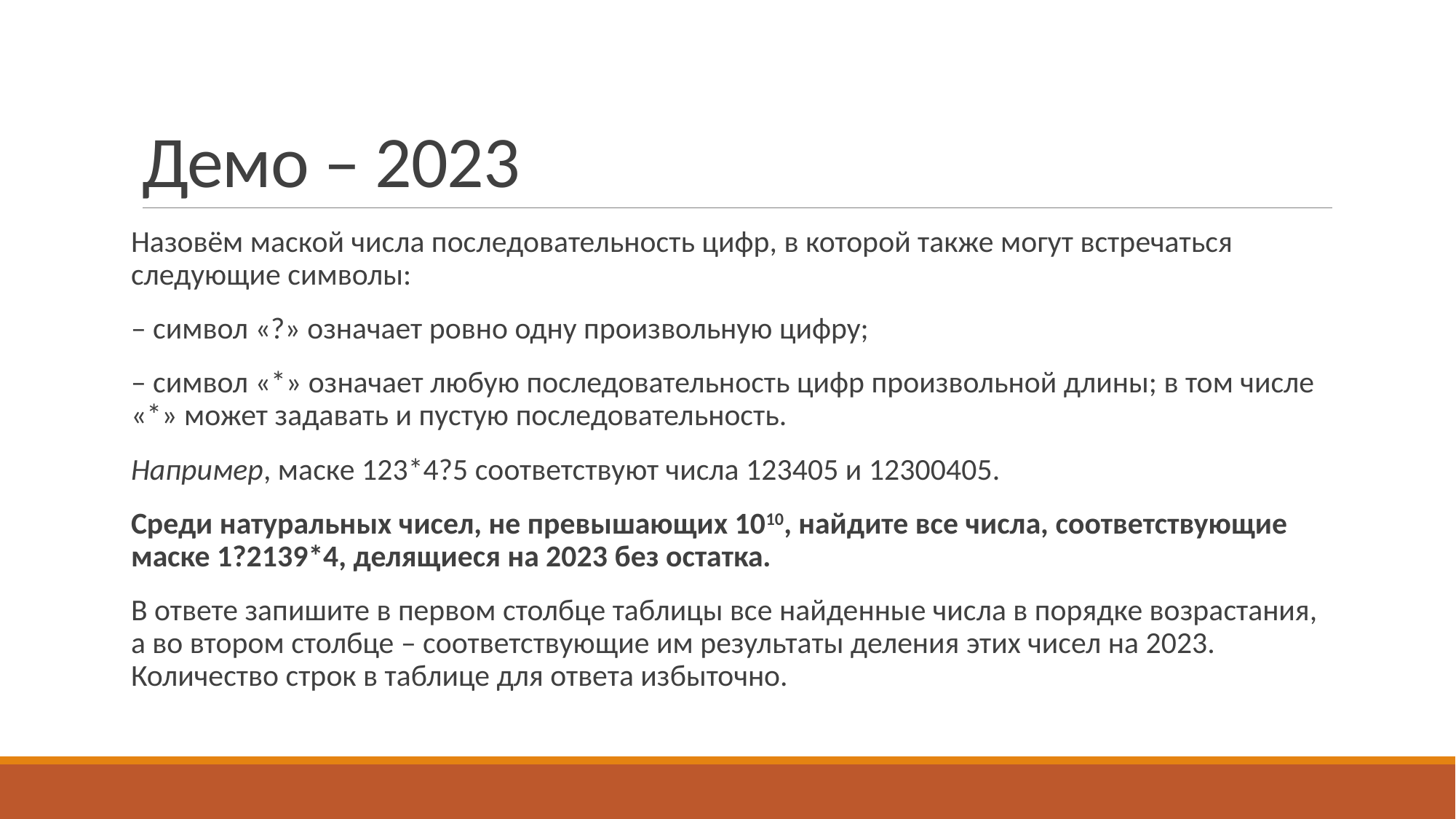

# Демо – 2023
Назовём маской числа последовательность цифр, в которой также могут встречаться следующие символы:
– символ «?» означает ровно одну произвольную цифру;
– символ «*» означает любую последовательность цифр произвольной длины; в том числе «*» может задавать и пустую последовательность.
Например, маске 123*4?5 соответствуют числа 123405 и 12300405.
Среди натуральных чисел, не превышающих 1010, найдите все числа, соответствующие маске 1?2139*4, делящиеся на 2023 без остатка.
В ответе запишите в первом столбце таблицы все найденные числа в порядке возрастания, а во втором столбце – соответствующие им результаты деления этих чисел на 2023. Количество строк в таблице для ответа избыточно.